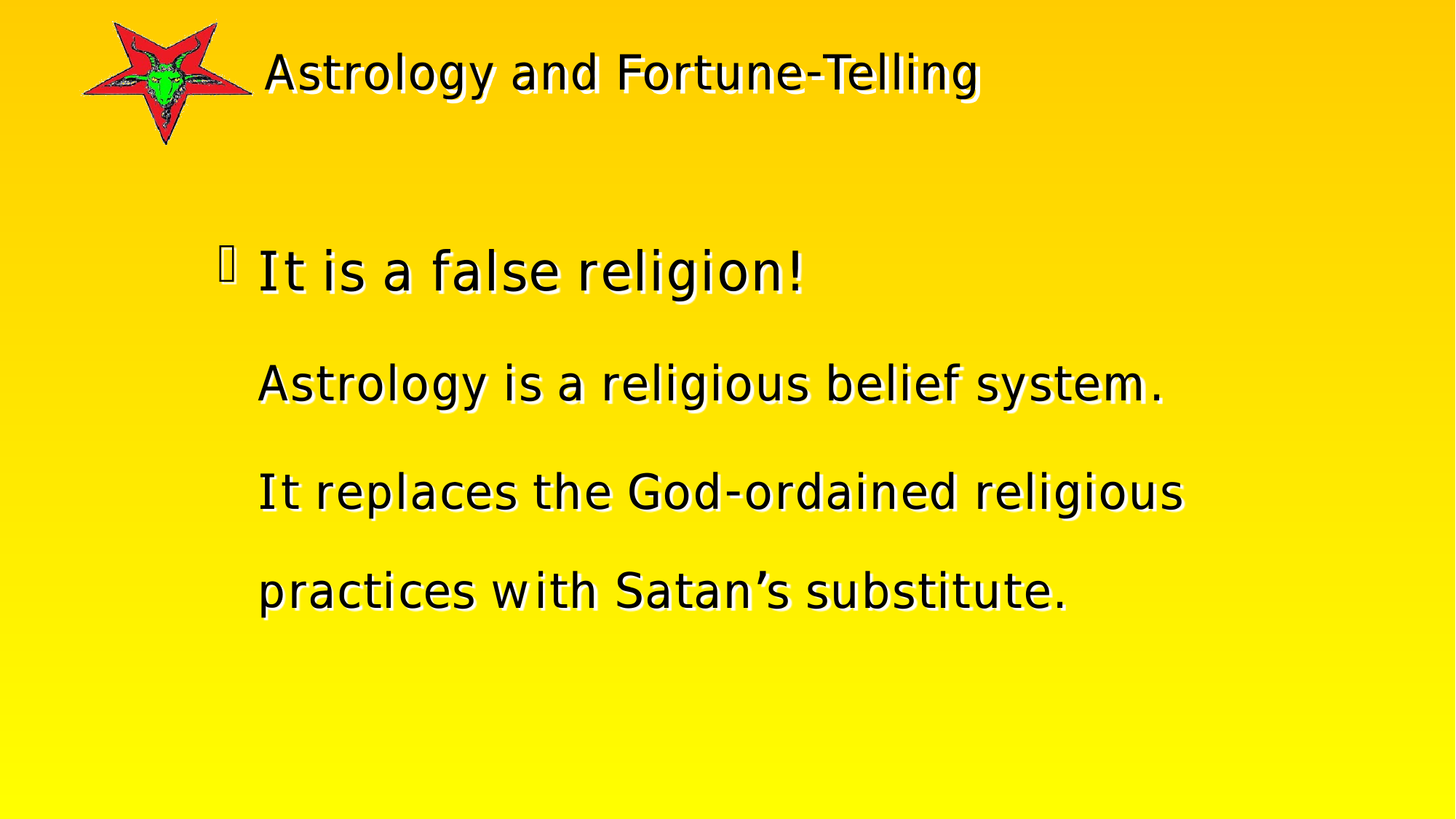

It is a false religion!
	Astrology is a religious belief system.
	It replaces the God-ordained religious practices with Satan’s substitute.